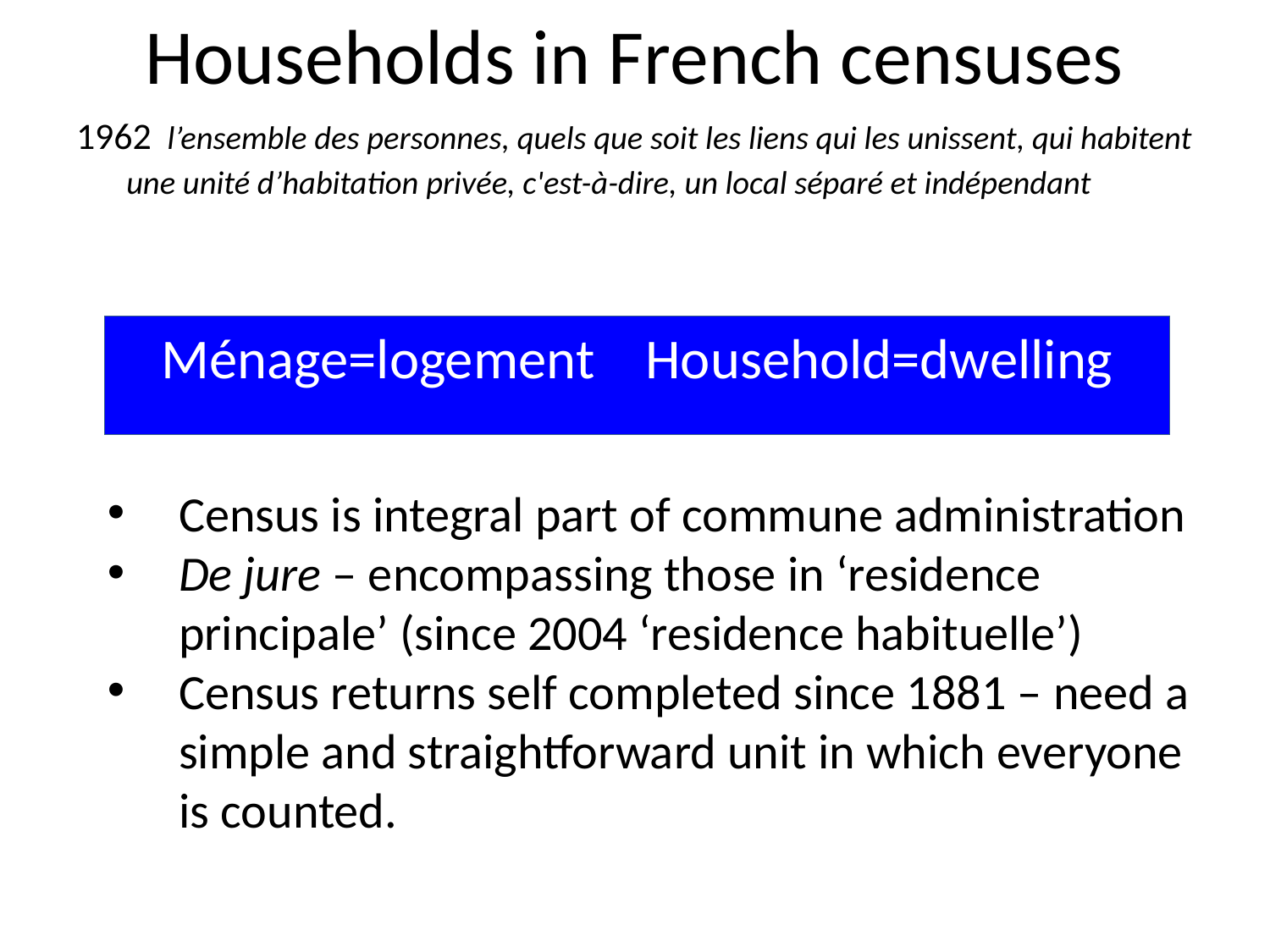

# Households in French censuses
1962  l’ensemble des personnes, quels que soit les liens qui les unissent, qui habitent une unité d’habitation privée, c'est-à-dire, un local séparé et indépendant

Ménage=logement    Household=dwelling

Census is integral part of commune administration
De jure – encompassing those in ‘residence principale’ (since 2004 ‘residence habituelle’)
Census returns self completed since 1881 – need a simple and straightforward unit in which everyone is counted.